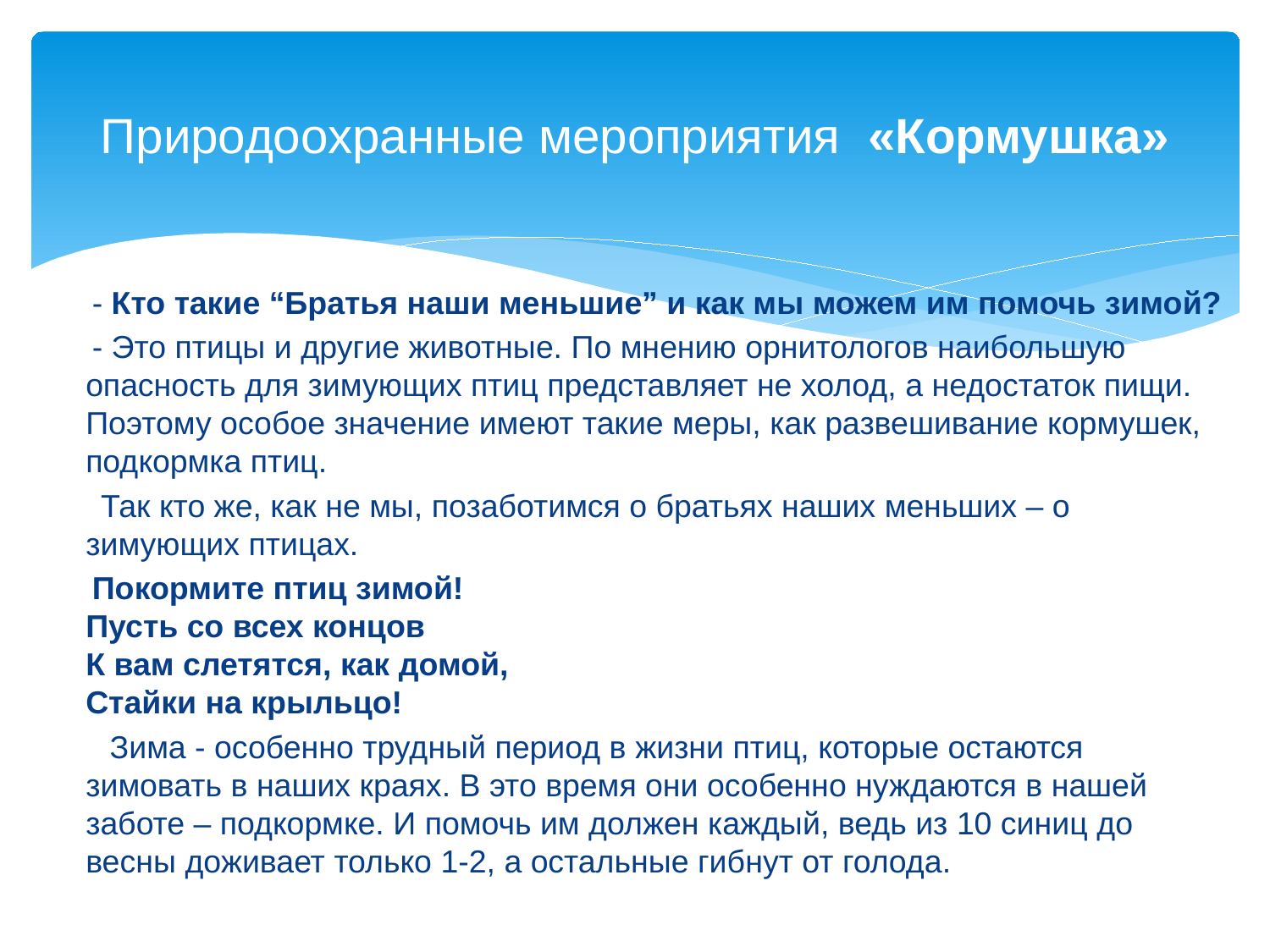

# Природоохранные мероприятия  «Кормушка»
     - Кто такие “Братья наши меньшие” и как мы можем им помочь зимой?
     - Это птицы и другие животные. По мнению орнитологов наибольшую опасность для зимующих птиц представляет не холод, а недостаток пищи. Поэтому особое значение имеют такие меры, как развешивание кормушек, подкормка птиц.
      Так кто же, как не мы, позаботимся о братьях наших меньших – о зимующих птицах.
     Покормите птиц зимой!
Пусть со всех концов
К вам слетятся, как домой,
Стайки на крыльцо!
       Зима - особенно трудный период в жизни птиц, которые остаются зимовать в наших краях. В это время они особенно нуждаются в нашей заботе – подкормке. И помочь им должен каждый, ведь из 10 синиц до весны доживает только 1-2, а остальные гибнут от голода.